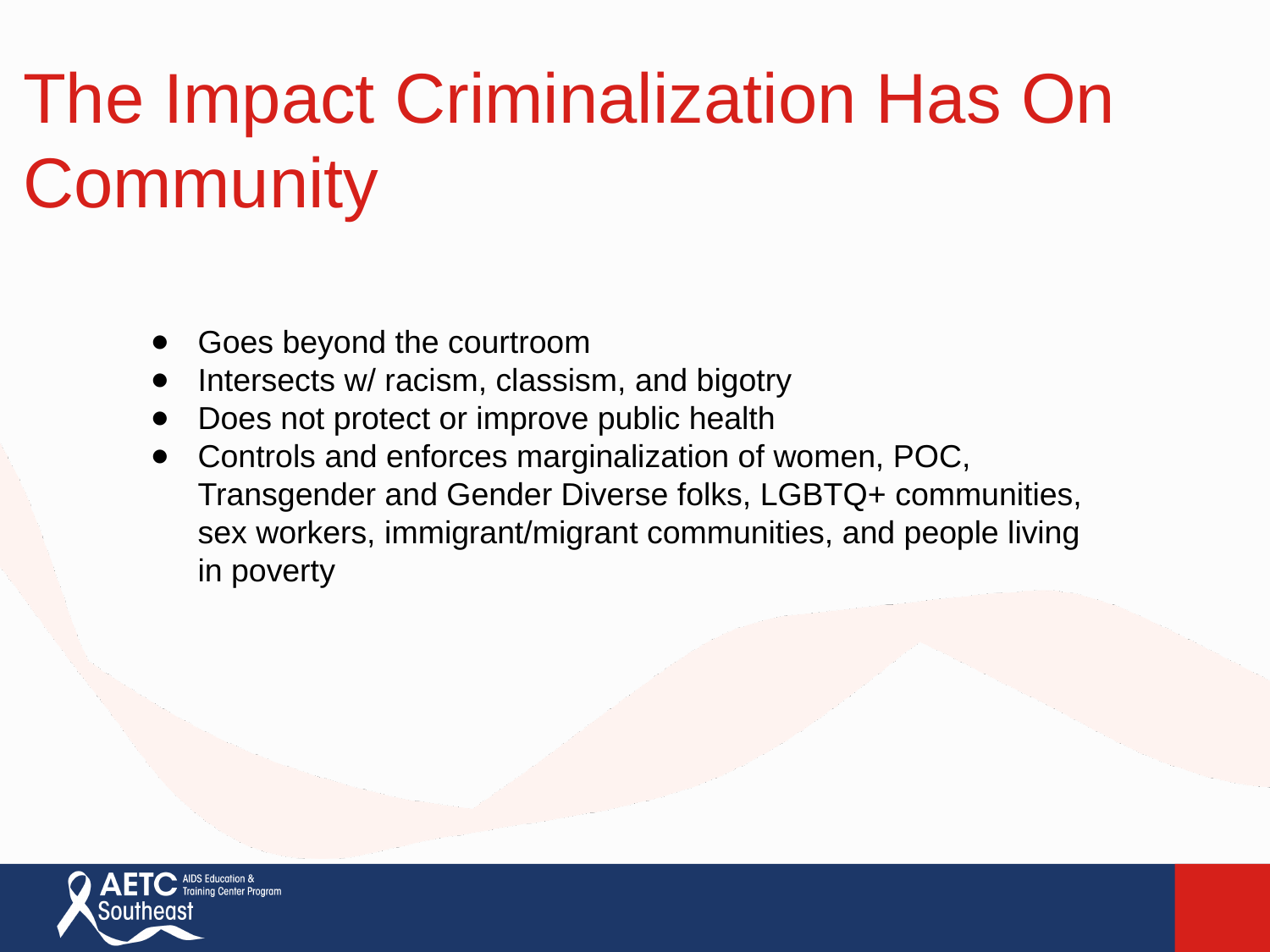

The Impact Criminalization Has On Community

Goes beyond the courtroom
Intersects w/ racism, classism, and bigotry
Does not protect or improve public health
Controls and enforces marginalization of women, POC, Transgender and Gender Diverse folks, LGBTQ+ communities, sex workers, immigrant/migrant communities, and people living in poverty